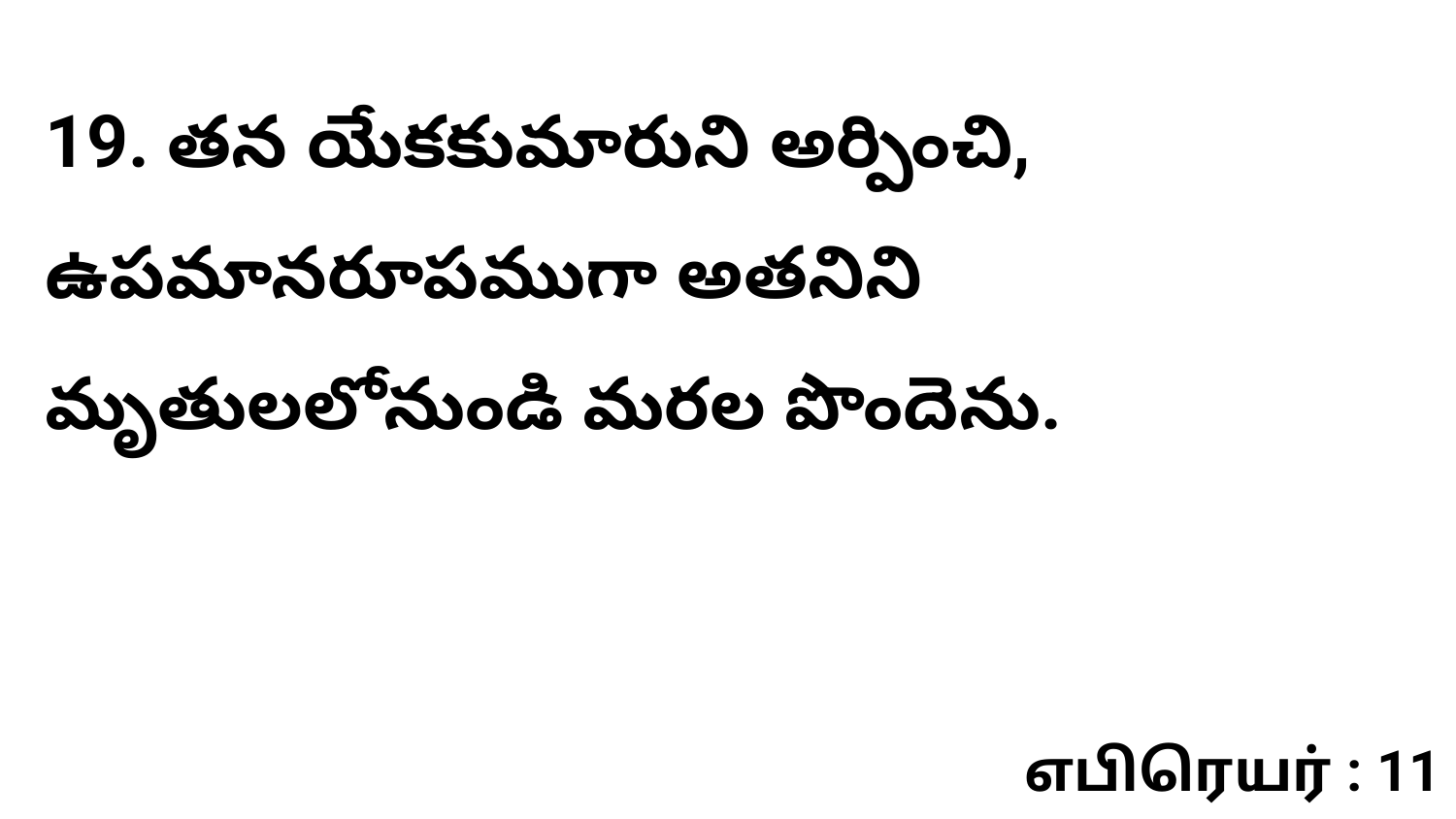

19. తన యేకకుమారుని అర్పించి, ఉపమానరూపముగా అతనిని మృతులలోనుండి మరల పొందెను.
எபிரெயர் : 11